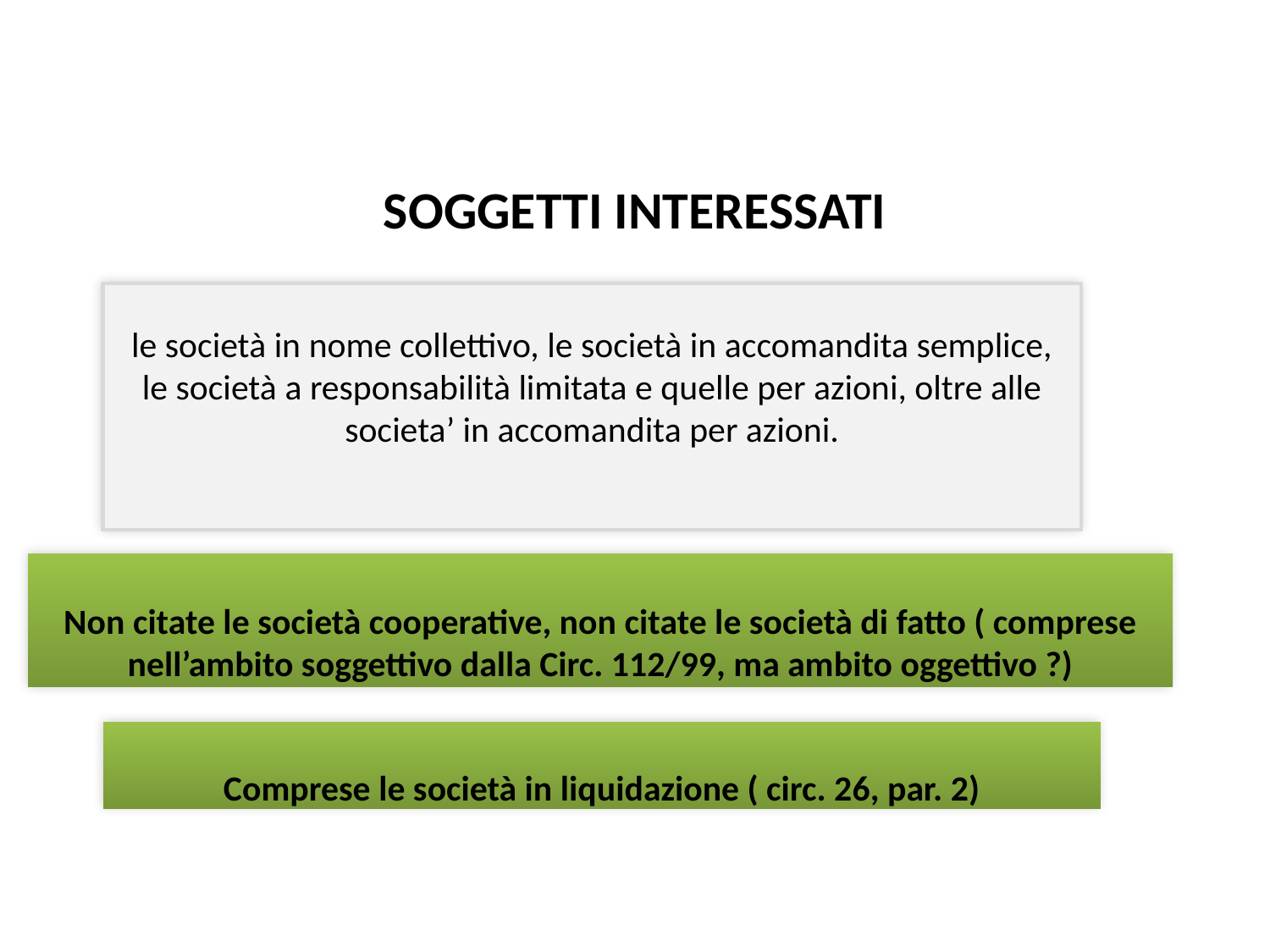

# SOGGETTI INTERESSATI
le società in nome collettivo, le società in accomandita semplice, le società a responsabilità limitata e quelle per azioni, oltre alle societa’ in accomandita per azioni.

Non citate le società cooperative, non citate le società di fatto ( comprese nell’ambito soggettivo dalla Circ. 112/99, ma ambito oggettivo ?)

Comprese le società in liquidazione ( circ. 26, par. 2)